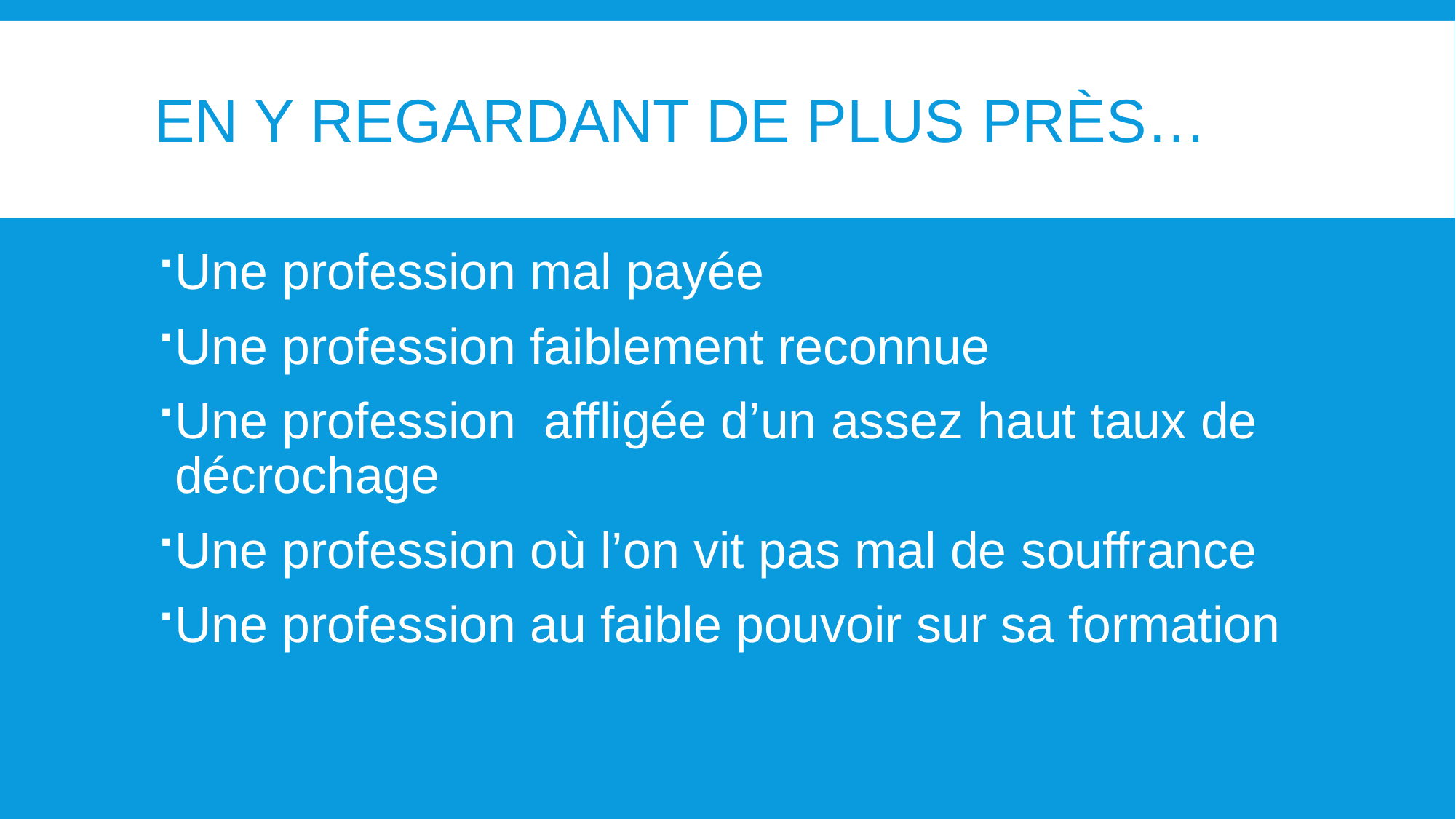

# En y regardant de plus près…
Une profession mal payée
Une profession faiblement reconnue
Une profession  affligée d’un assez haut taux de décrochage
Une profession où l’on vit pas mal de souffrance
Une profession au faible pouvoir sur sa formation